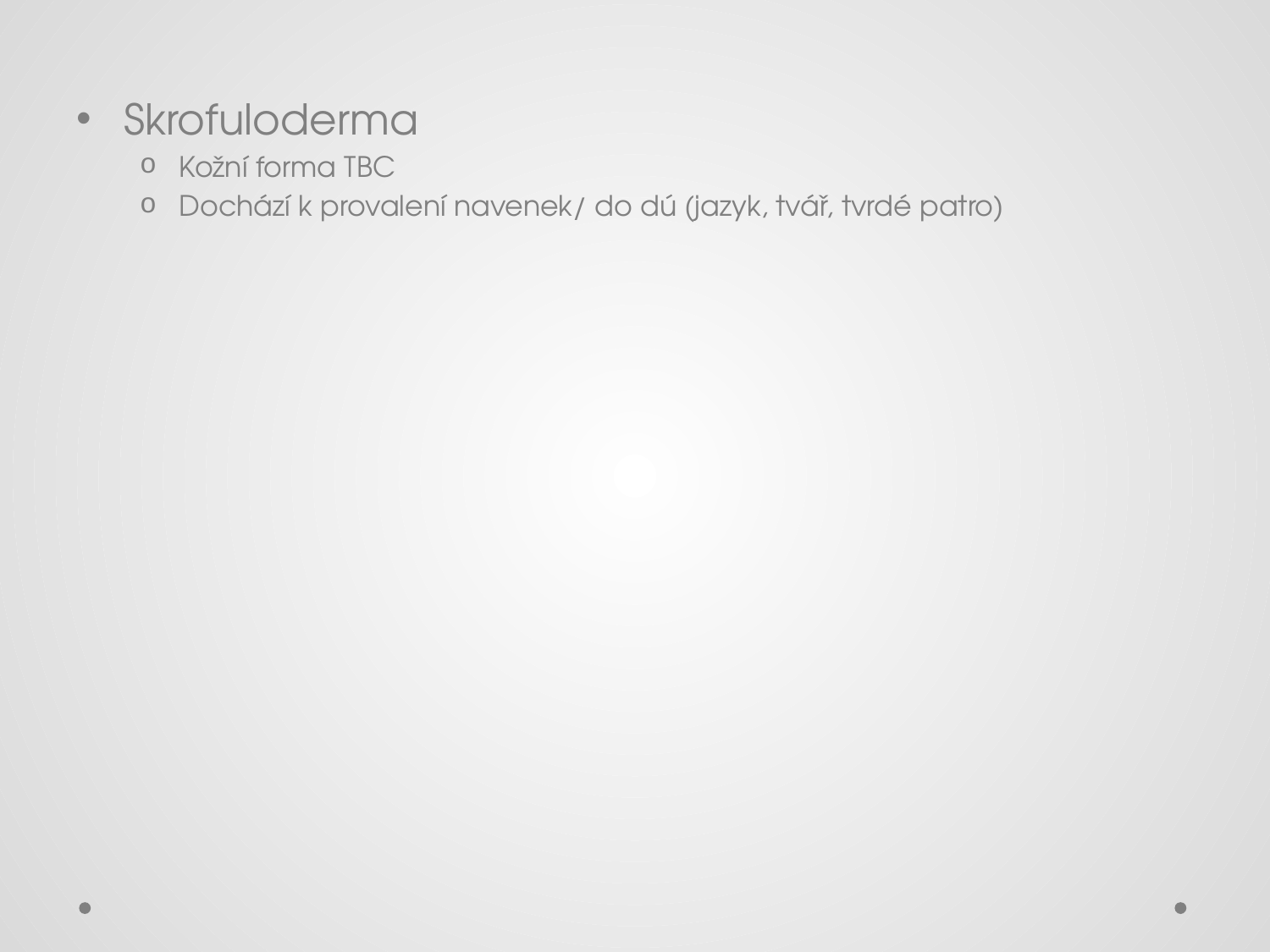

#
Skrofuloderma
Kožní forma TBC
Dochází k provalení navenek/ do dú (jazyk, tvář, tvrdé patro)